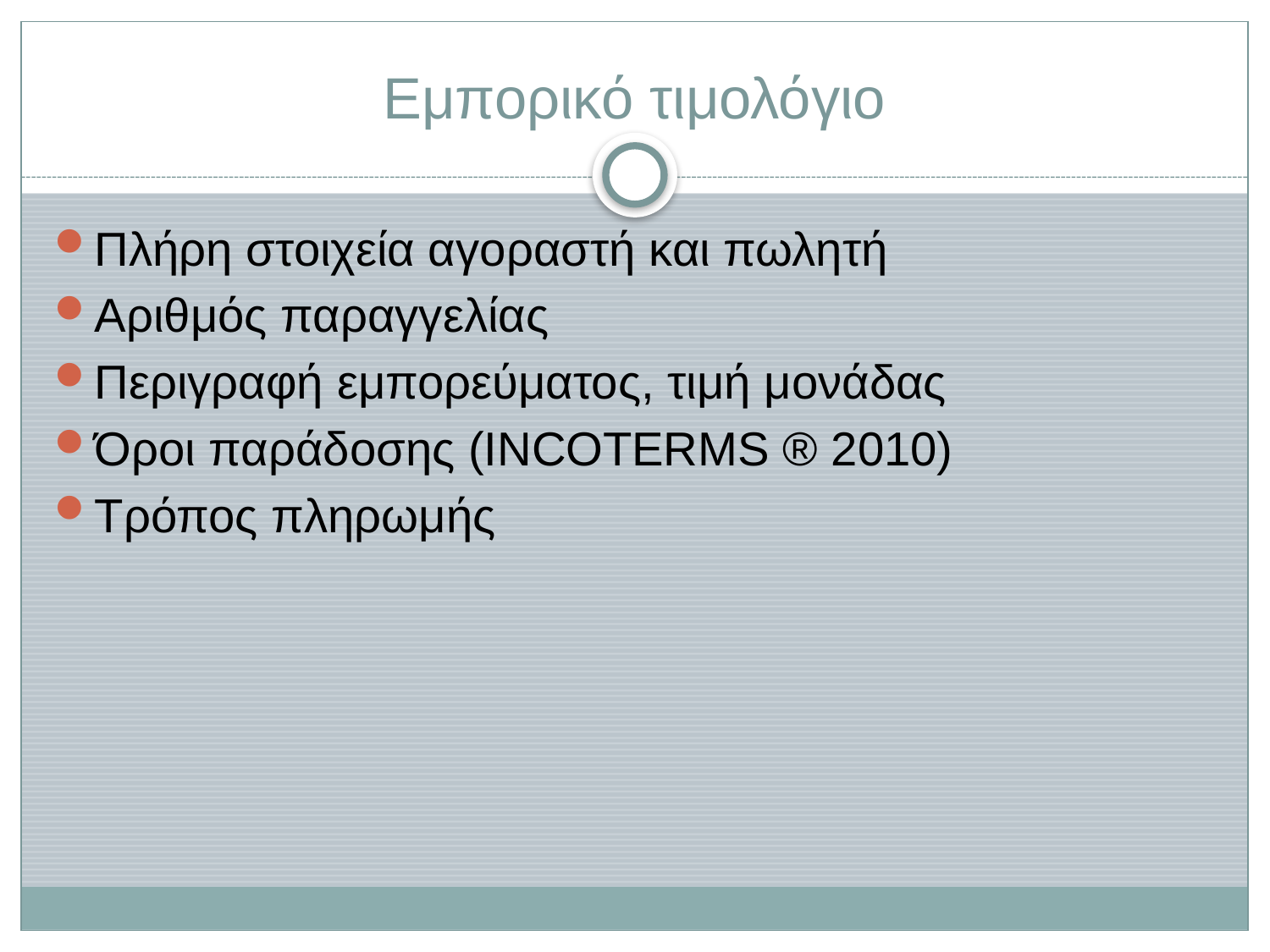

# Εμπορικό τιμολόγιο
Πλήρη στοιχεία αγοραστή και πωλητή
Αριθμός παραγγελίας
Περιγραφή εμπορεύματος, τιμή μονάδας
Όροι παράδοσης (INCOTERMS ® 2010)
Τρόπος πληρωμής